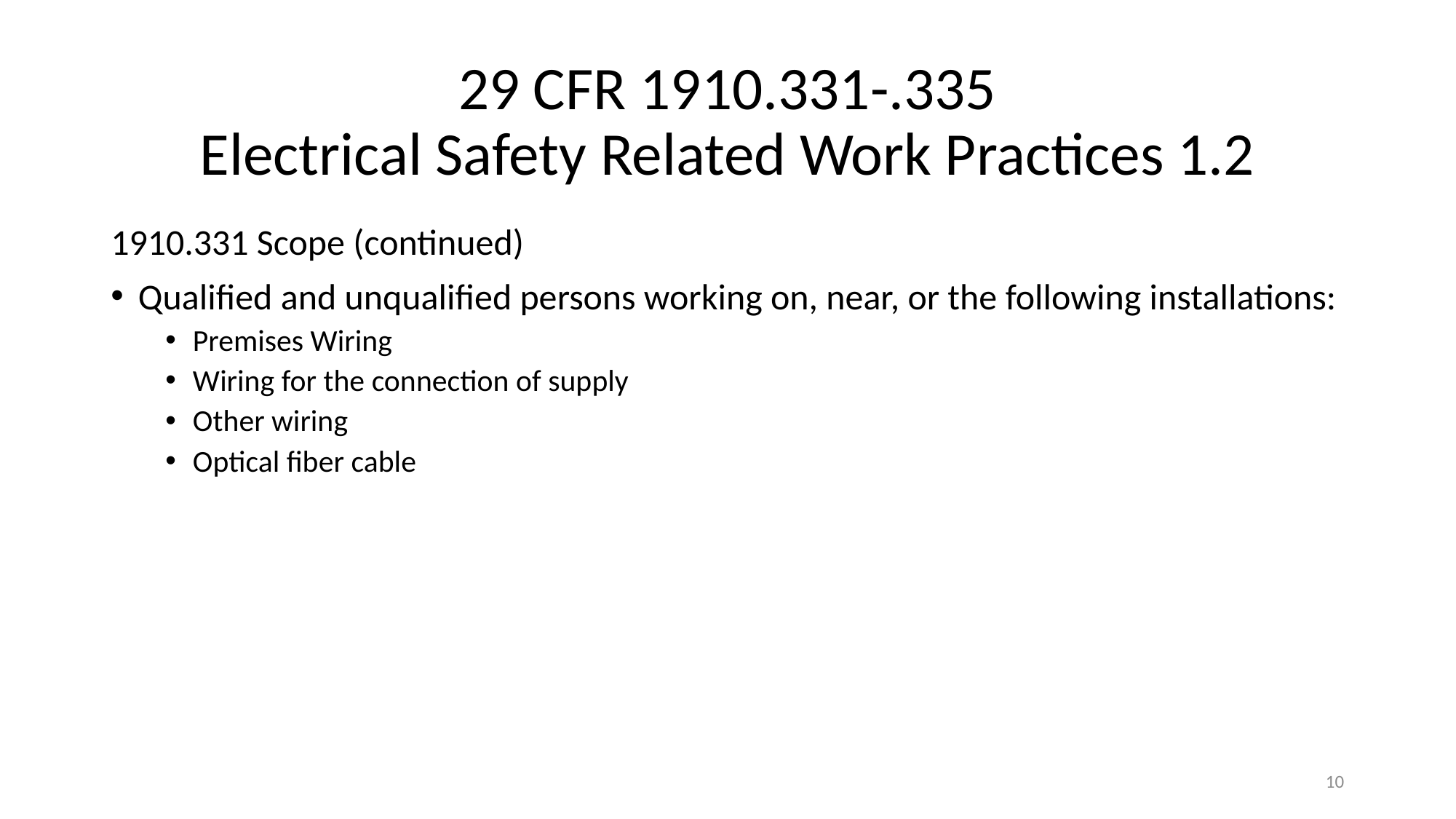

# 29 CFR 1910.331-.335 Electrical Safety Related Work Practices 1.2
1910.331 Scope (continued)
Qualified and unqualified persons working on, near, or the following installations:
Premises Wiring
Wiring for the connection of supply
Other wiring
Optical fiber cable

10